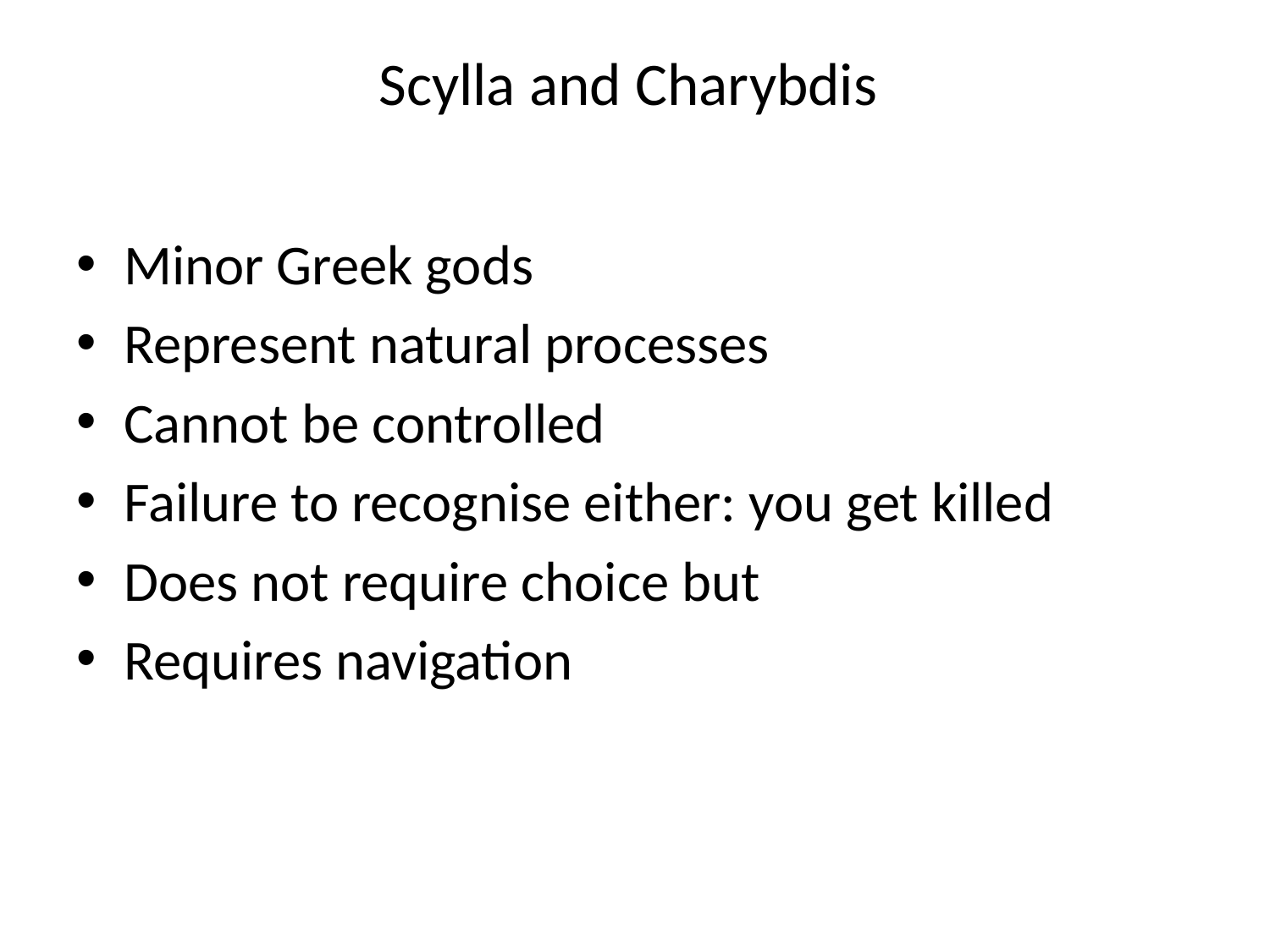

# Scylla and Charybdis
Minor Greek gods
Represent natural processes
Cannot be controlled
Failure to recognise either: you get killed
Does not require choice but
Requires navigation